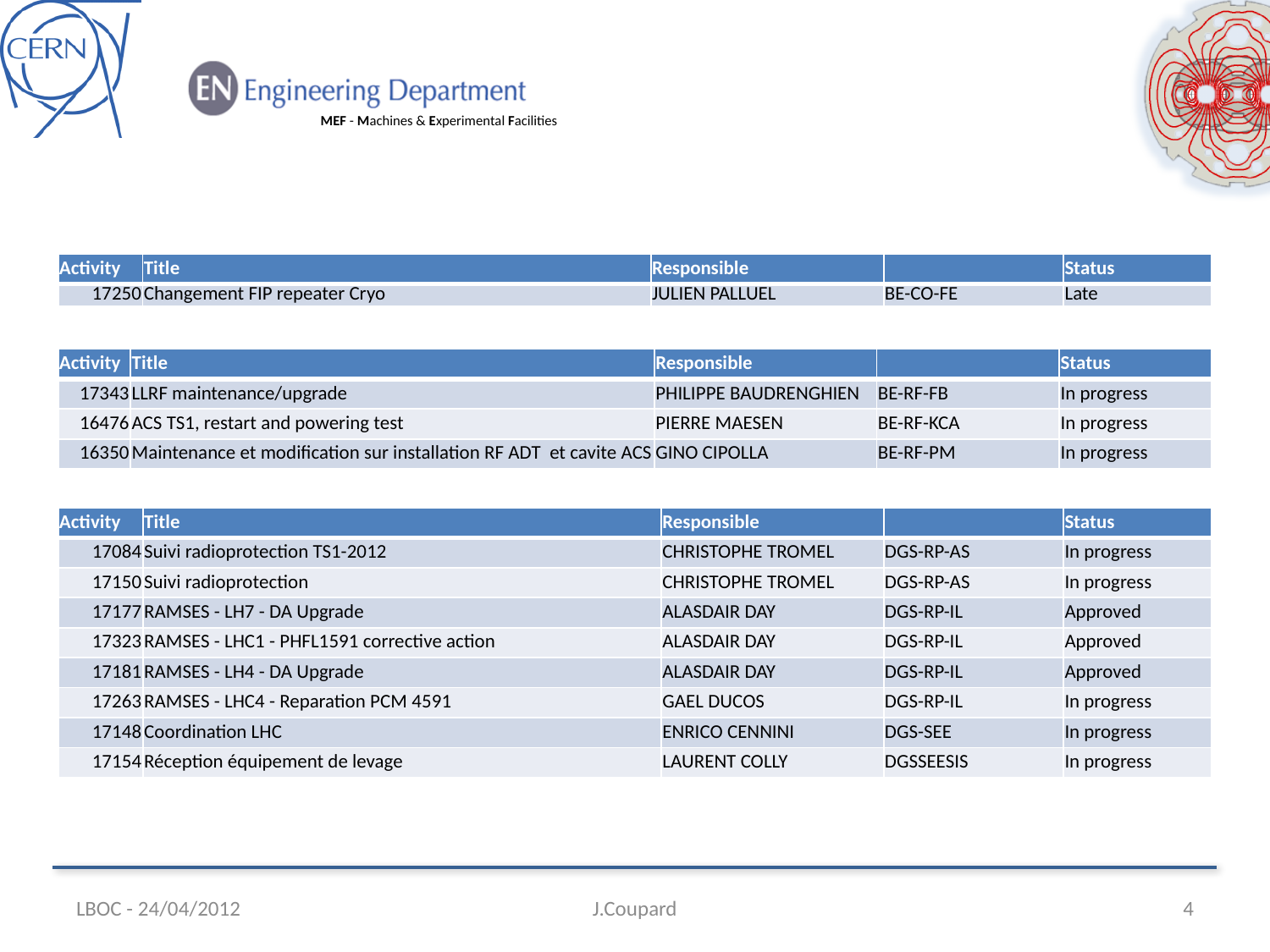

| Activity | Title | Responsible |  | Status |
| --- | --- | --- | --- | --- |
| 17250 | Changement FIP repeater Cryo | JULIEN PALLUEL | BE-CO-FE | Late |
| Activity | Title | Responsible |  | Status |
| --- | --- | --- | --- | --- |
| 17343 | LLRF maintenance/upgrade | PHILIPPE BAUDRENGHIEN | BE-RF-FB | In progress |
| 16476 | ACS TS1, restart and powering test | PIERRE MAESEN | BE-RF-KCA | In progress |
| 16350 | Maintenance et modification sur installation RF ADT et cavite ACS | GINO CIPOLLA | BE-RF-PM | In progress |
| Activity | Title | Responsible |  | Status |
| --- | --- | --- | --- | --- |
| 17084 | Suivi radioprotection TS1-2012 | CHRISTOPHE TROMEL | DGS-RP-AS | In progress |
| 17150 | Suivi radioprotection | CHRISTOPHE TROMEL | DGS-RP-AS | In progress |
| 17177 | RAMSES - LH7 - DA Upgrade | ALASDAIR DAY | DGS-RP-IL | Approved |
| 17323 | RAMSES - LHC1 - PHFL1591 corrective action | ALASDAIR DAY | DGS-RP-IL | Approved |
| 17181 | RAMSES - LH4 - DA Upgrade | ALASDAIR DAY | DGS-RP-IL | Approved |
| 17263 | RAMSES - LHC4 - Reparation PCM 4591 | GAEL DUCOS | DGS-RP-IL | In progress |
| 17148 | Coordination LHC | ENRICO CENNINI | DGS-SEE | In progress |
| 17154 | Réception équipement de levage | LAURENT COLLY | DGSSEESIS | In progress |
LBOC - 24/04/2012
J.Coupard
4